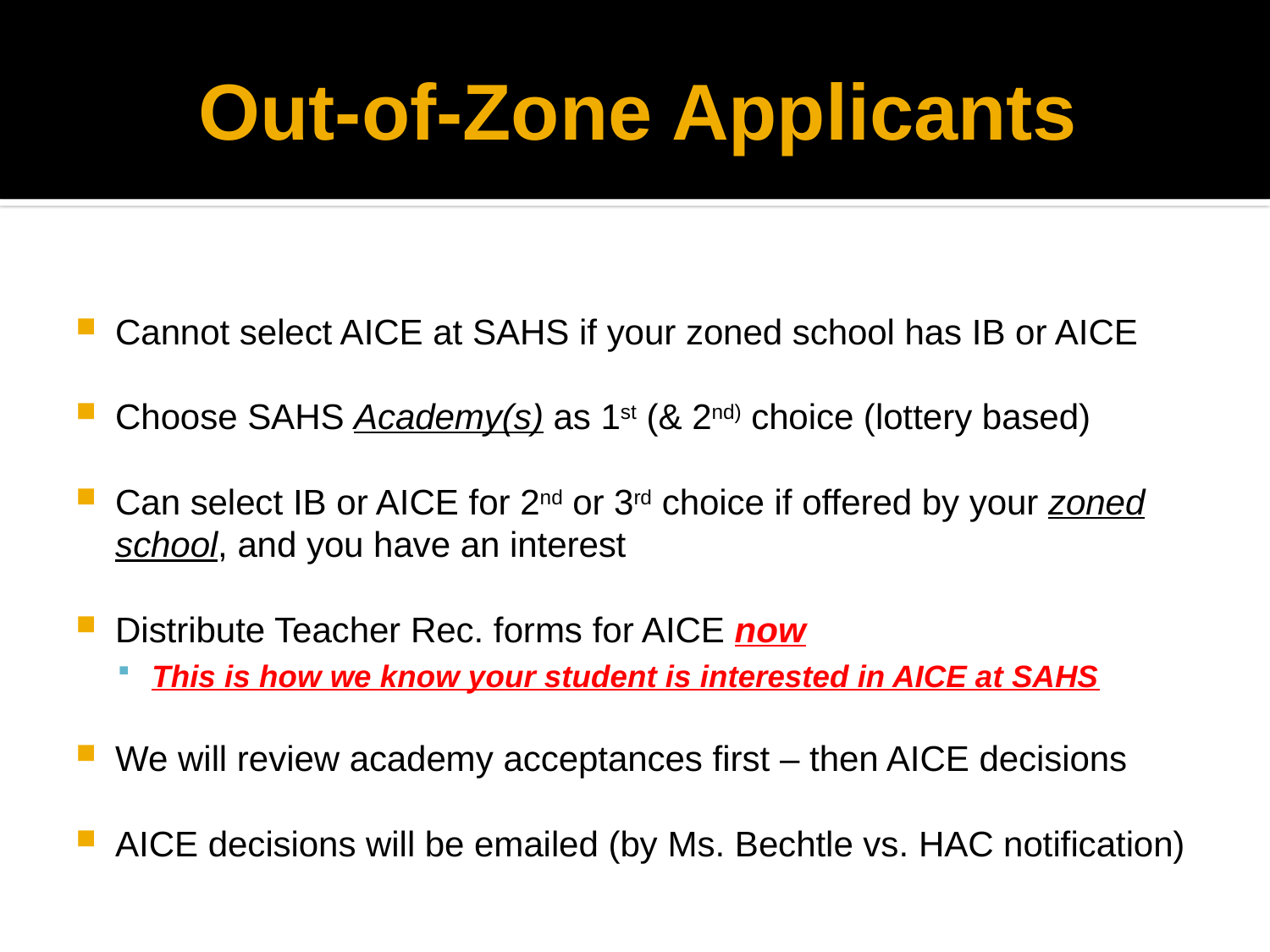

# Out-of-Zone Applicants
Cannot select AICE at SAHS if your zoned school has IB or AICE

Choose SAHS Academy(s) as 1st (& 2nd) choice (lottery based)

Can select IB or AICE for 2nd or 3rd choice if offered by your zoned school, and you have an interest

Distribute Teacher Rec. forms for AICE now
This is how we know your student is interested in AICE at SAHS

We will review academy acceptances first – then AICE decisions

AICE decisions will be emailed (by Ms. Bechtle vs. HAC notification)